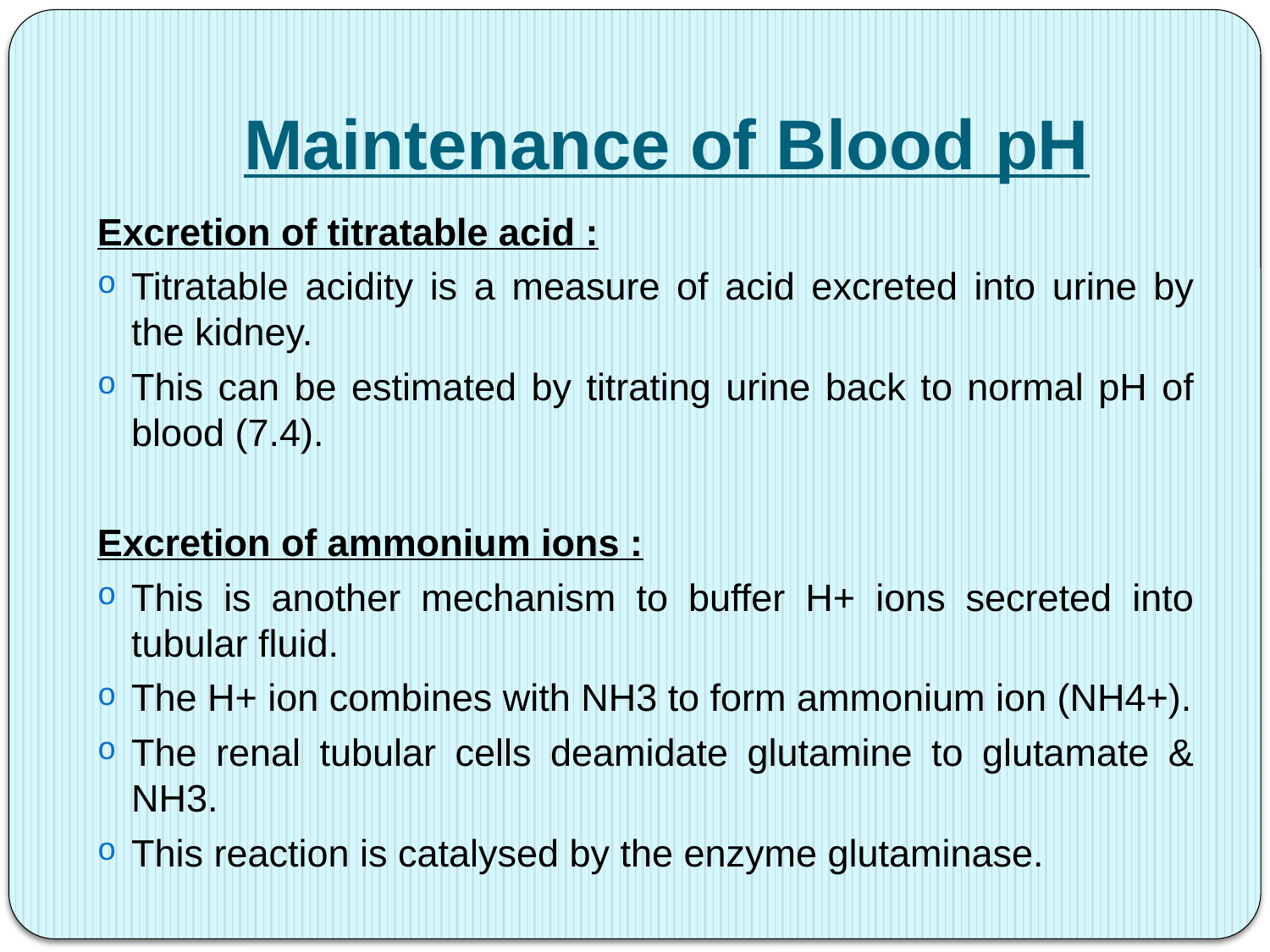

# Maintenance of Blood pH
Excretion of titratable acid :
Titratable acidity is a measure of acid excreted into urine by the kidney.
This can be estimated by titrating urine back to normal pH of blood (7.4).

Excretion of ammonium ions :
This is another mechanism to buffer H+ ions secreted into tubular fluid.
The H+ ion combines with NH3 to form ammonium ion (NH4+).
The renal tubular cells deamidate glutamine to glutamate & NH3.
This reaction is catalysed by the enzyme glutaminase.